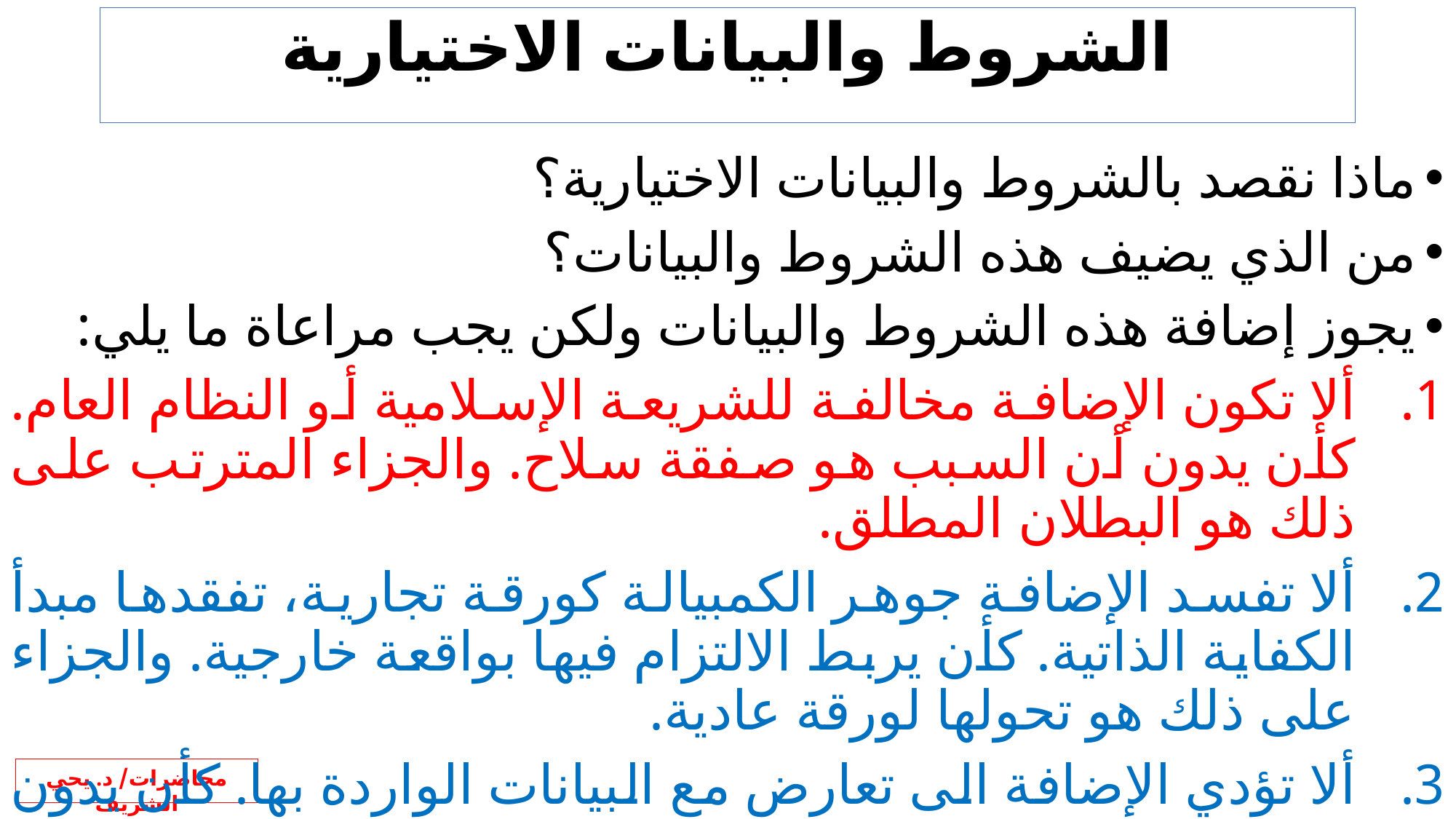

# الشروط والبيانات الاختيارية
ماذا نقصد بالشروط والبيانات الاختيارية؟
من الذي يضيف هذه الشروط والبيانات؟
يجوز إضافة هذه الشروط والبيانات ولكن يجب مراعاة ما يلي:
ألا تكون الإضافة مخالفة للشريعة الإسلامية أو النظام العام. كأن يدون أن السبب هو صفقة سلاح. والجزاء المترتب على ذلك هو البطلان المطلق.
ألا تفسد الإضافة جوهر الكمبيالة كورقة تجارية، تفقدها مبدأ الكفاية الذاتية. كأن يربط الالتزام فيها بواقعة خارجية. والجزاء على ذلك هو تحولها لورقة عادية.
ألا تؤدي الإضافة الى تعارض مع البيانات الواردة بها. كأن يدون تاريخ الاستحقاق ثم يضيف بيان يجيز وفائها قبل ذلك التاريخ. والجزاء هو تحولها لورقة عادية.